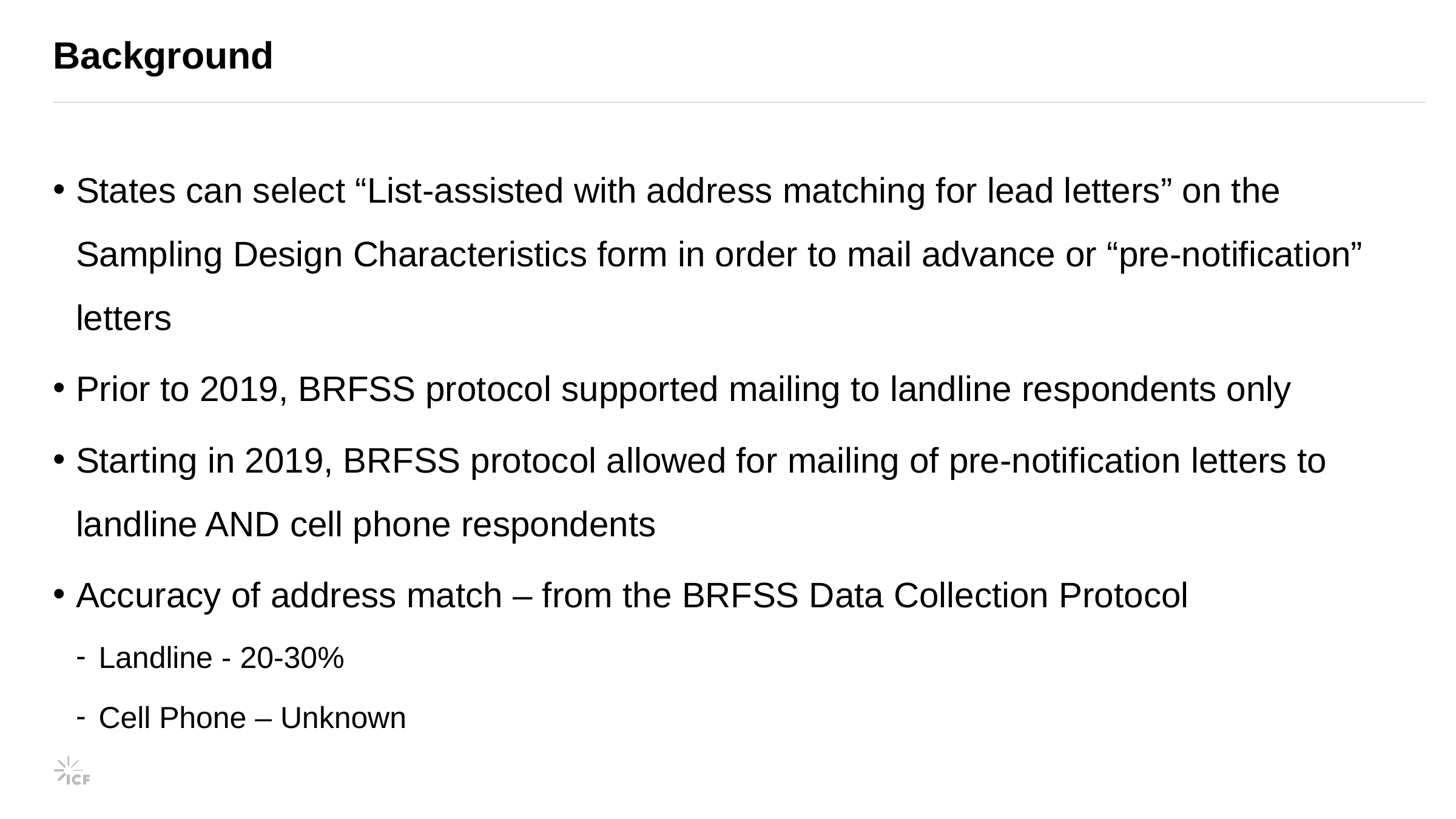

# Background
States can select “List-assisted with address matching for lead letters” on the Sampling Design Characteristics form in order to mail advance or “pre-notification” letters
Prior to 2019, BRFSS protocol supported mailing to landline respondents only
Starting in 2019, BRFSS protocol allowed for mailing of pre-notification letters to landline AND cell phone respondents
Accuracy of address match – from the BRFSS Data Collection Protocol
Landline - 20-30%
Cell Phone – Unknown